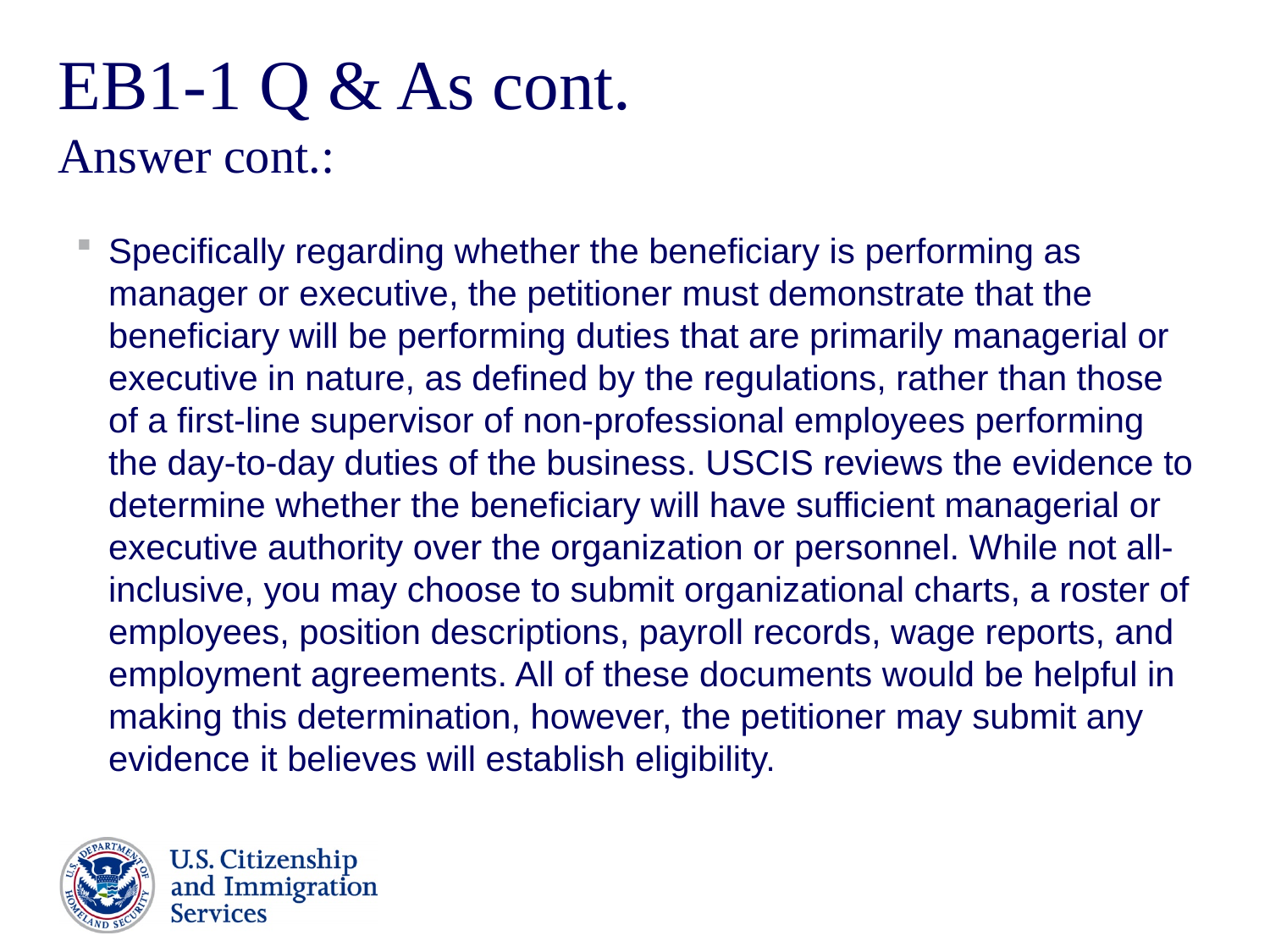

# EB1-1 Q & As cont. Answer cont.:
Specifically regarding whether the beneficiary is performing as manager or executive, the petitioner must demonstrate that the beneficiary will be performing duties that are primarily managerial or executive in nature, as defined by the regulations, rather than those of a first-line supervisor of non-professional employees performing the day-to-day duties of the business. USCIS reviews the evidence to determine whether the beneficiary will have sufficient managerial or executive authority over the organization or personnel. While not all-inclusive, you may choose to submit organizational charts, a roster of employees, position descriptions, payroll records, wage reports, and employment agreements. All of these documents would be helpful in making this determination, however, the petitioner may submit any evidence it believes will establish eligibility.